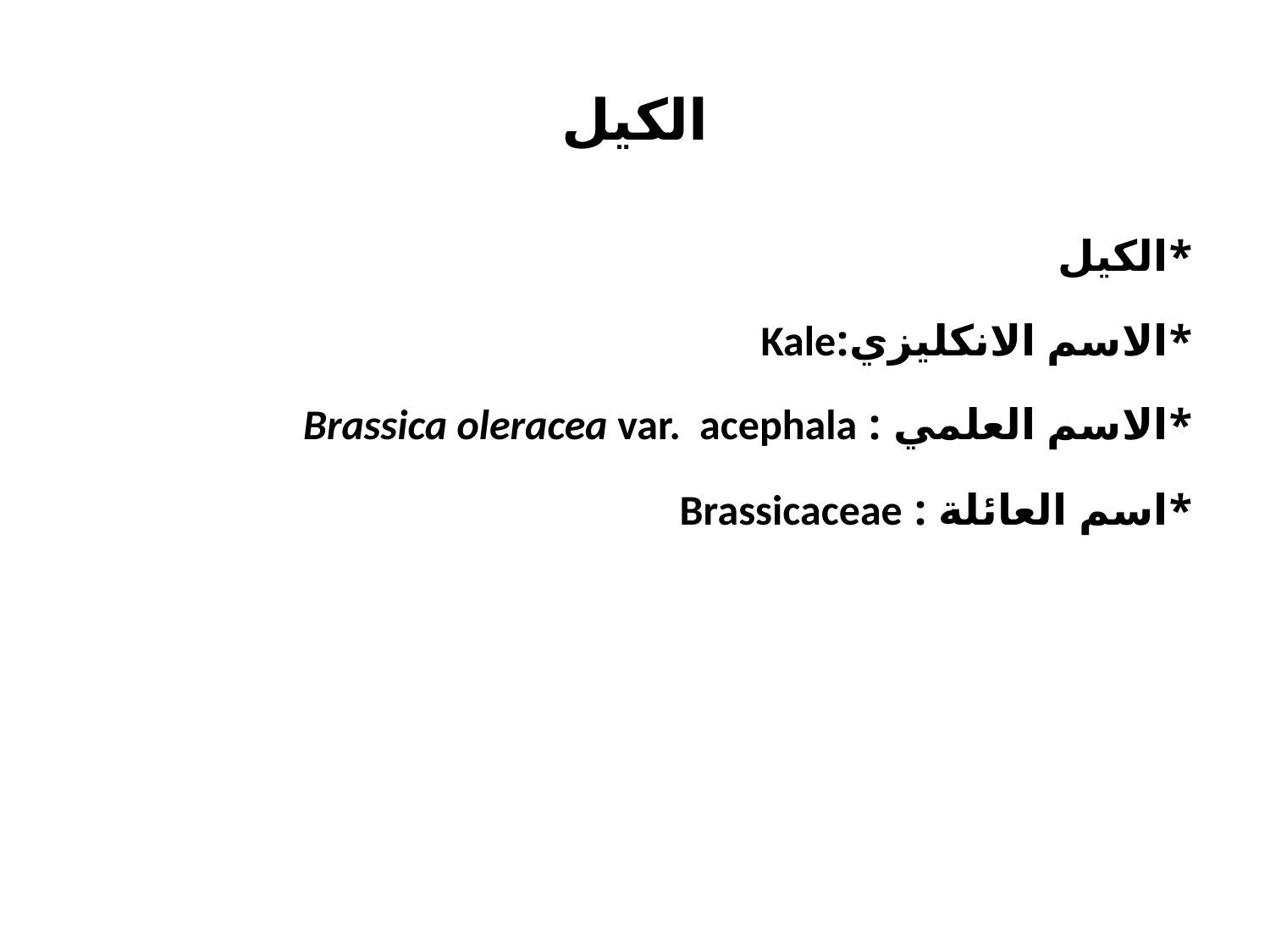

# الكيل
*الكيل
*الاسم الانكليزي:Kale
*الاسم العلمي : Brassica oleracea var.  acephala
*اسم العائلة : Brassicaceae